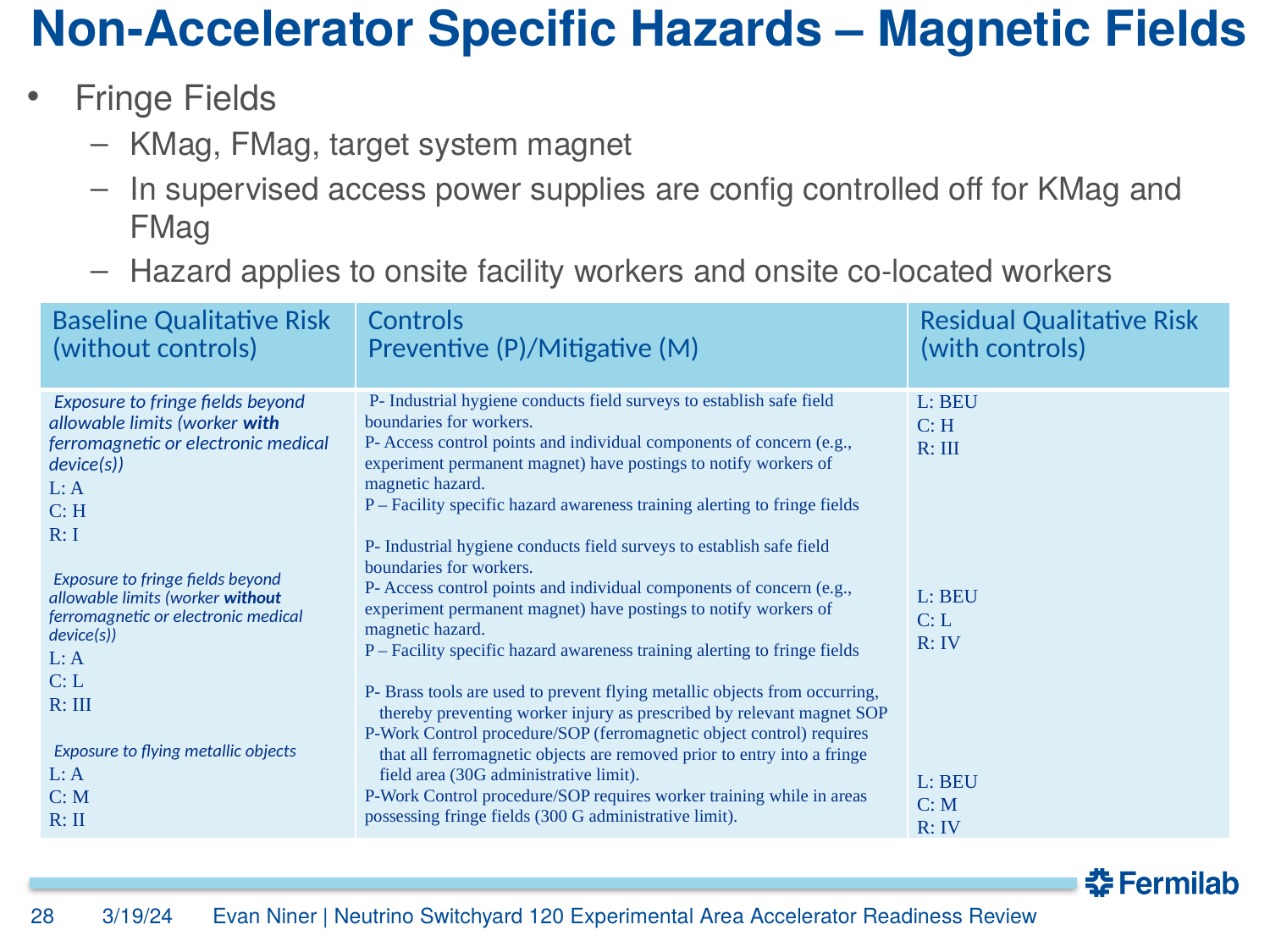

# Non-Accelerator Specific Hazards – Magnetic Fields
Fringe Fields
KMag, FMag, target system magnet
In supervised access power supplies are config controlled off for KMag and FMag
Hazard applies to onsite facility workers and onsite co-located workers

| Baseline Qualitative Risk (without controls) | Controls Preventive (P)/Mitigative (M) | Residual Qualitative Risk (with controls) |
| --- | --- | --- |
| Exposure to fringe fields beyond allowable limits (worker with ferromagnetic or electronic medical device(s))  L: A  C: H  R: I     Exposure to fringe fields beyond allowable limits (worker without ferromagnetic or electronic medical device(s))  L: A  C: L  R: III     Exposure to flying metallic objects L: A  C: M  R: II | P- Industrial hygiene conducts field surveys to establish safe field boundaries for workers. P- Access control points and individual components of concern (e.g., experiment permanent magnet) have postings to notify workers of magnetic hazard. P – Facility specific hazard awareness training alerting to fringe fields   P- Industrial hygiene conducts field surveys to establish safe field boundaries for workers. P- Access control points and individual components of concern (e.g., experiment permanent magnet) have postings to notify workers of magnetic hazard. P – Facility specific hazard awareness training alerting to fringe fields   P- Brass tools are used to prevent flying metallic objects from occurring, thereby preventing worker injury as prescribed by relevant magnet SOP P-Work Control procedure/SOP (ferromagnetic object control) requires that all ferromagnetic objects are removed prior to entry into a fringe field area (30G administrative limit).  P-Work Control procedure/SOP requires worker training while in areas possessing fringe fields (300 G administrative limit). | L: BEU C: H R: III         L: BEU C: L R: IV           L: BEU C: M R: IV |
28
3/19/24
Evan Niner | Neutrino Switchyard 120 Experimental Area Accelerator Readiness Review